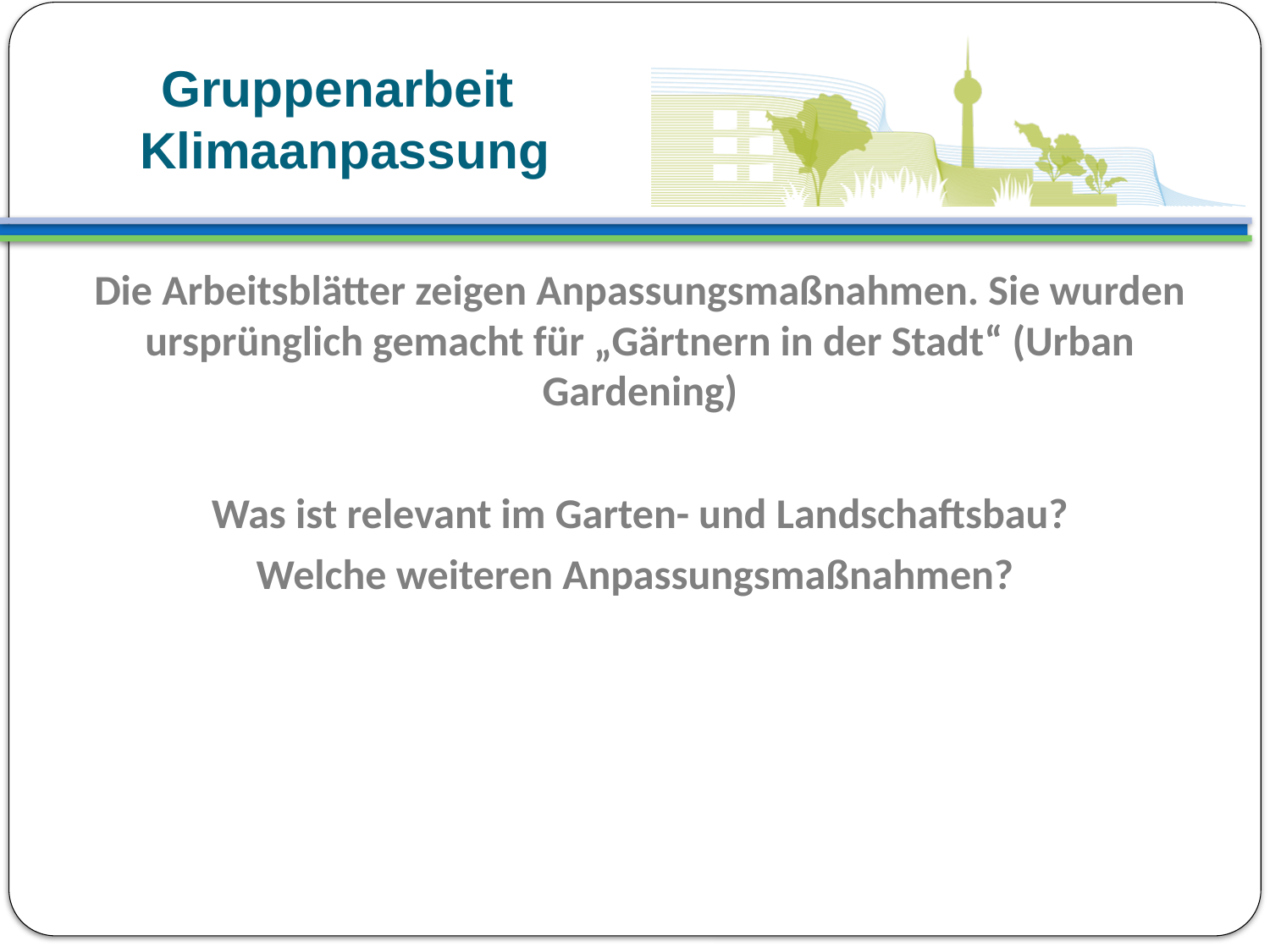

# Gruppenarbeit Klimaanpassung
Die Arbeitsblätter zeigen Anpassungsmaßnahmen. Sie wurden ursprünglich gemacht für „Gärtnern in der Stadt“ (Urban Gardening)

Was ist relevant im Garten- und Landschaftsbau?
Welche weiteren Anpassungsmaßnahmen?